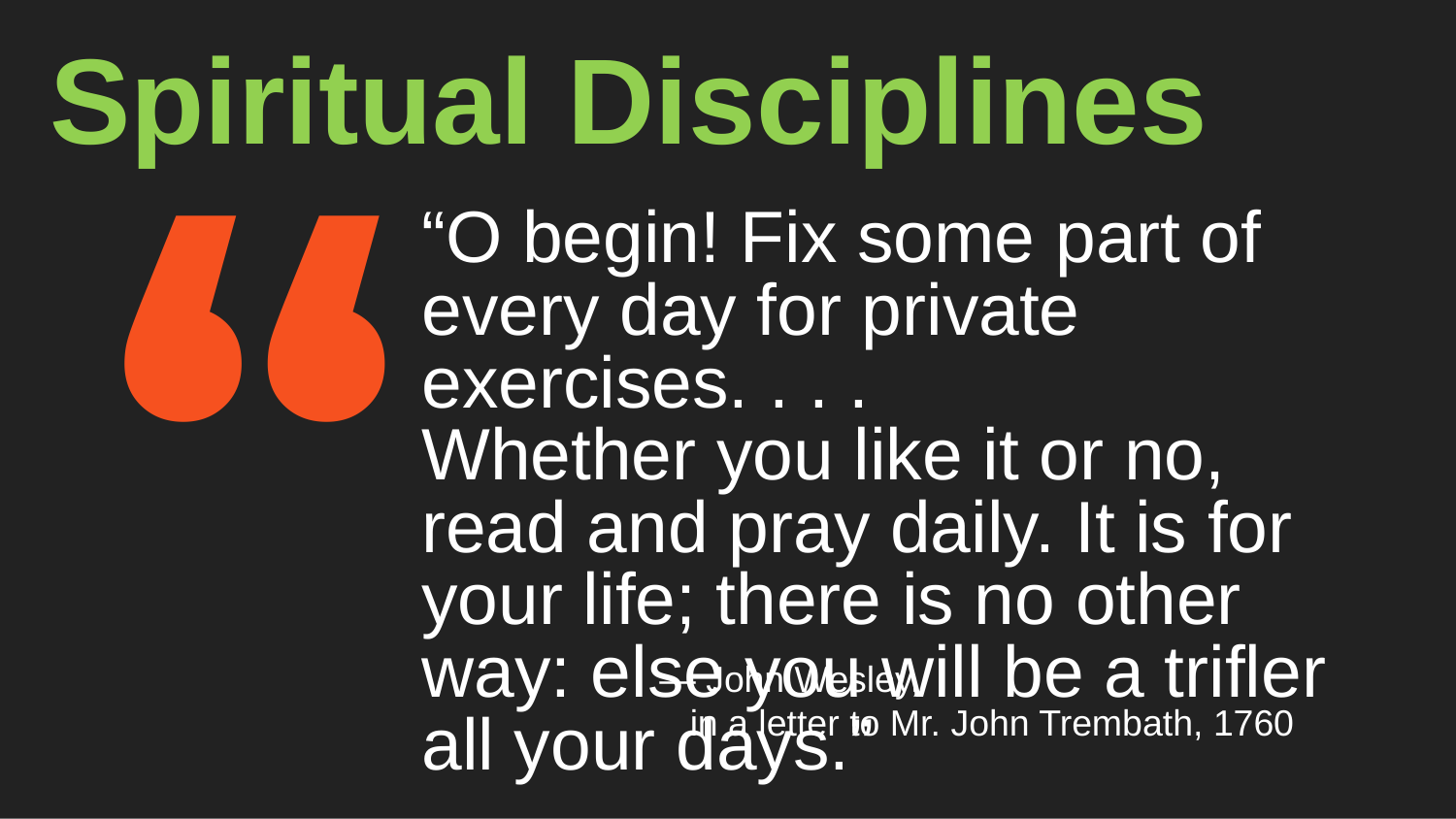

Spiritual Disciplines
“
“O begin! Fix some part of every day for private exercises. . . .
Whether you like it or no, read and pray daily. It is for your life; there is no other way: else you will be a trifler all your days.”
— John Wesley,
   in a letter to Mr. John Trembath, 1760